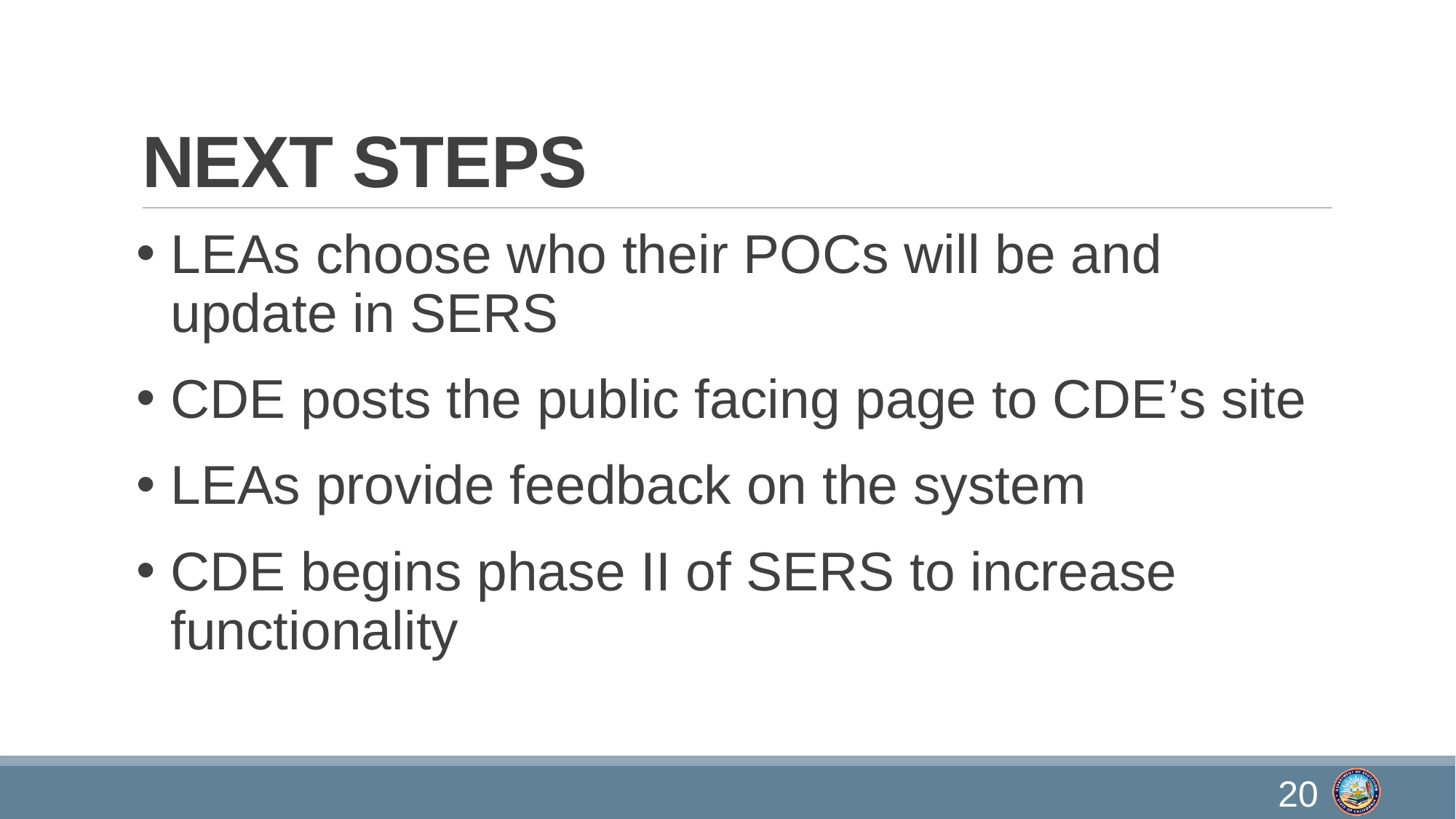

# Next Steps
LEAs choose who their POCs will be and update in SERS
CDE posts the public facing page to CDE’s site
LEAs provide feedback on the system
CDE begins phase II of SERS to increase functionality
20